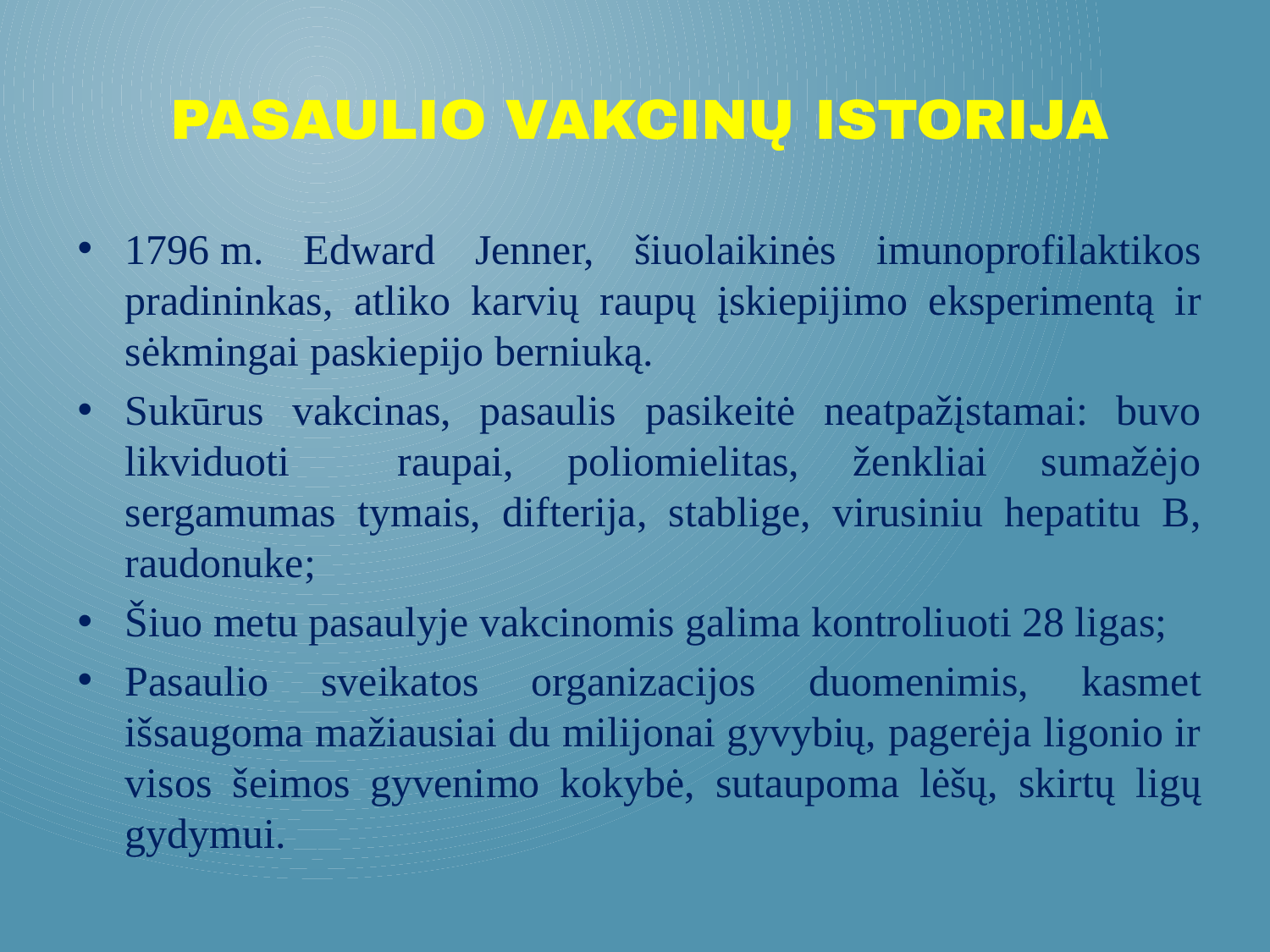

# Pasaulio vakcinų Istorija
1796 m. Edward Jenner, šiuolaikinės imunoprofilaktikos pradininkas, atliko karvių raupų įskiepijimo eksperimentą ir sėkmingai paskiepijo berniuką.
Sukūrus vakcinas, pasaulis pasikeitė neatpažįstamai: buvo likviduoti  raupai, poliomielitas, ženkliai sumažėjo sergamumas tymais, difterija, stablige, virusiniu hepatitu B, raudonuke;
Šiuo metu pasaulyje vakcinomis galima kontroliuoti 28 ligas;
Pasaulio sveikatos organizacijos duomenimis, kasmet išsaugoma mažiausiai du milijonai gyvybių, pagerėja ligonio ir visos šeimos gyvenimo kokybė, sutaupoma lėšų, skirtų ligų gydymui.